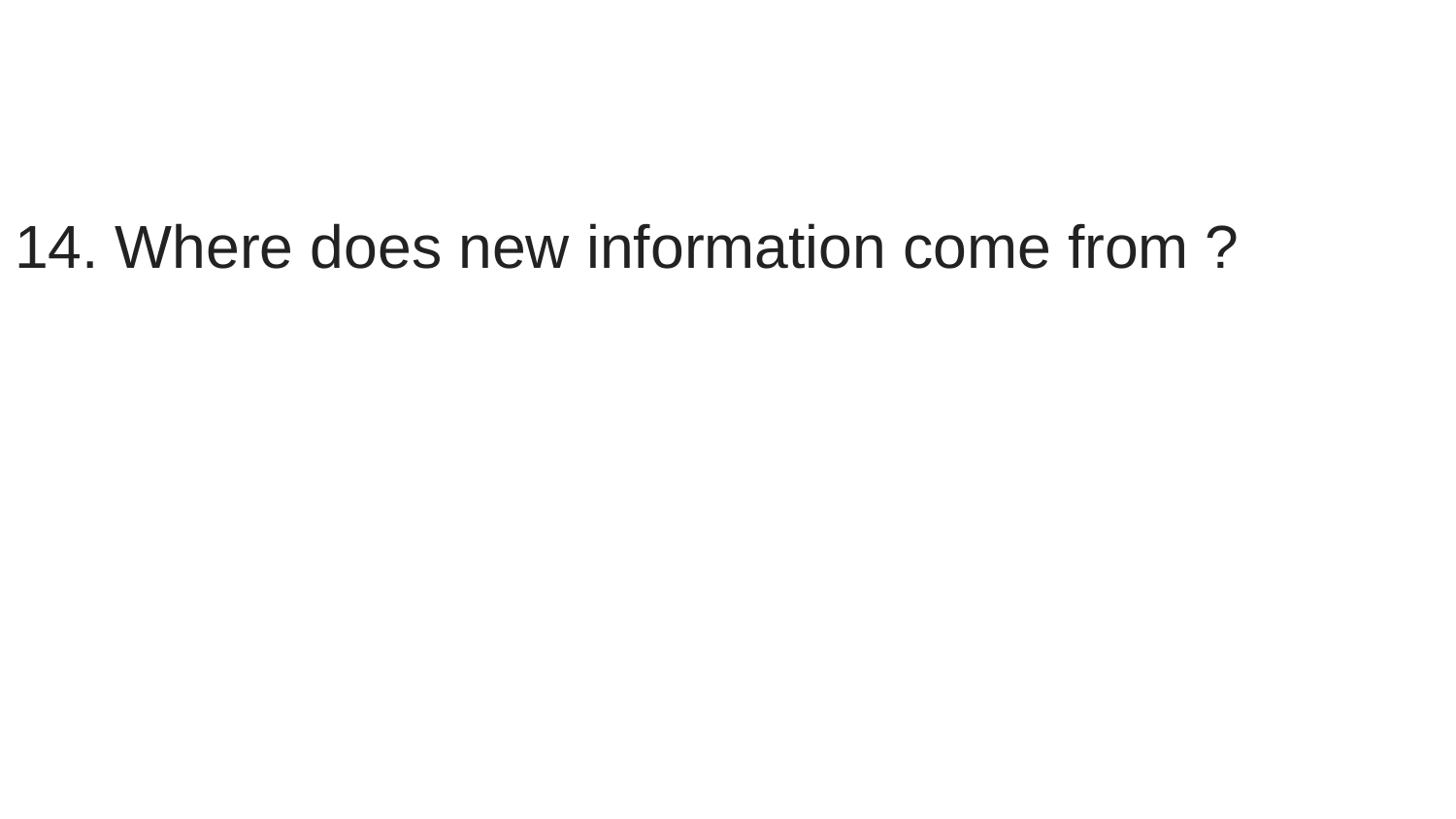

14. Where does new information come from ?